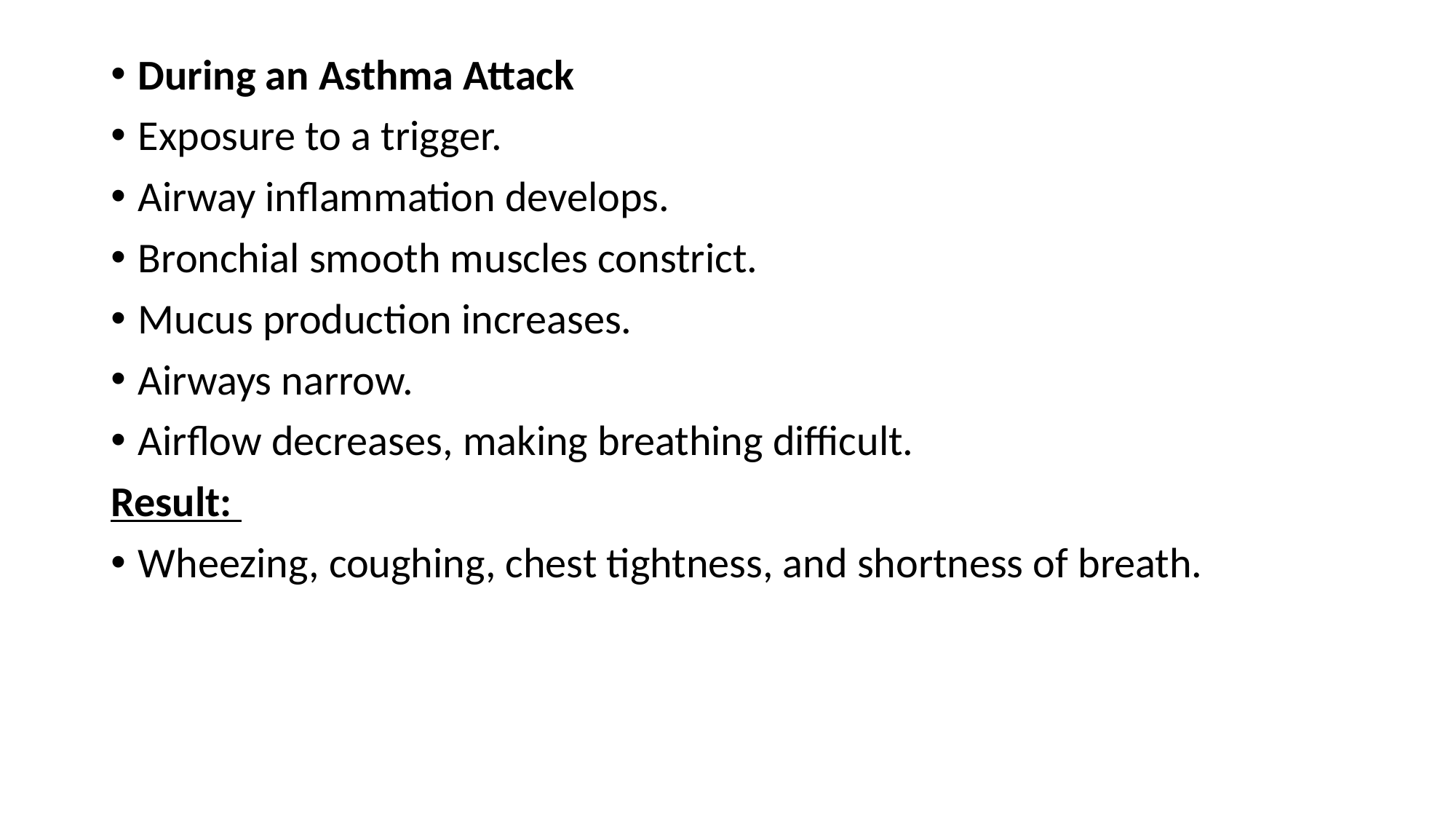

During an Asthma Attack
Exposure to a trigger.
Airway inflammation develops.
Bronchial smooth muscles constrict.
Mucus production increases.
Airways narrow.
Airflow decreases, making breathing difficult.
Result:
Wheezing, coughing, chest tightness, and shortness of breath.